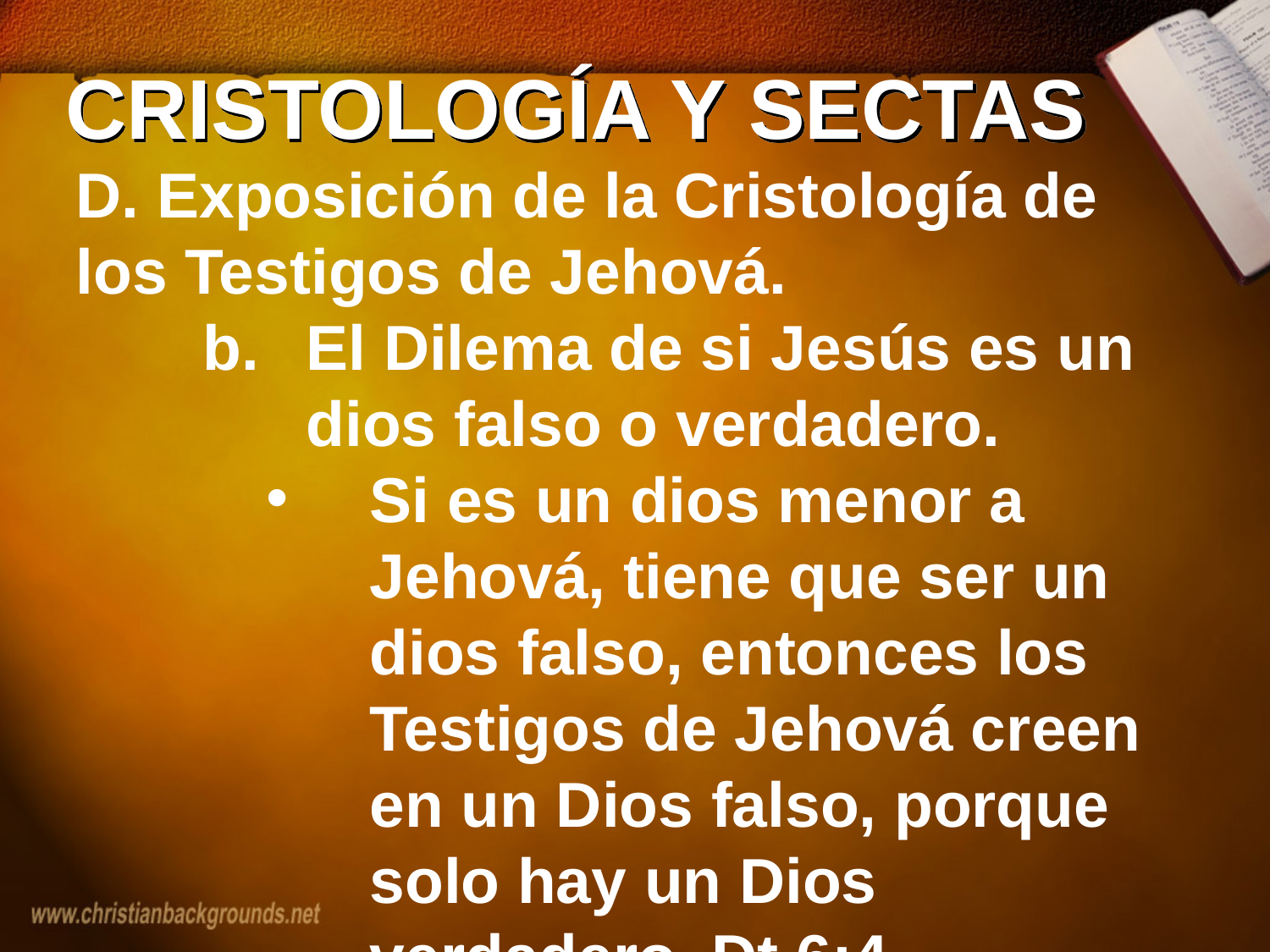

# CRISTOLOGÍA Y SECTAS
D. Exposición de la Cristología de los Testigos de Jehová.
El Dilema de si Jesús es un dios falso o verdadero.
Si es un dios menor a Jehová, tiene que ser un dios falso, entonces los Testigos de Jehová creen en un Dios falso, porque solo hay un Dios verdadero. Dt 6:4
Si es un dios verdadero, tiene que ser Jehová porque solo es hay un Dios verdadero.